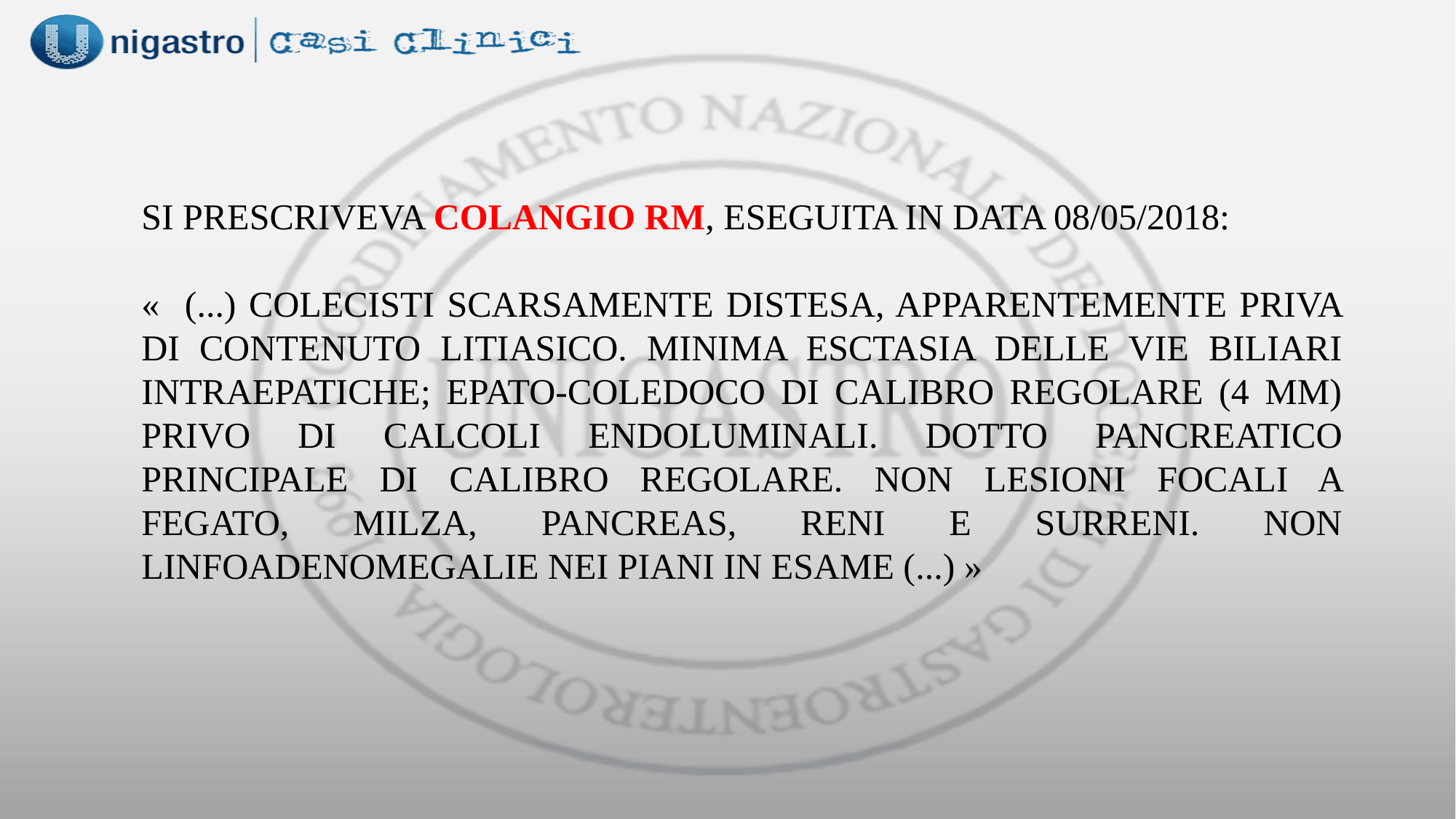

SI PRESCRIVEVA COLANGIO RM, ESEGUITA IN DATA 08/05/2018:

«  (...) COLECISTI SCARSAMENTE DISTESA, APPARENTEMENTE PRIVA DI CONTENUTO LITIASICO. MINIMA ESCTASIA DELLE VIE BILIARI INTRAEPATICHE; EPATO-COLEDOCO DI CALIBRO REGOLARE (4 MM) PRIVO DI CALCOLI ENDOLUMINALI. DOTTO PANCREATICO PRINCIPALE DI CALIBRO REGOLARE. NON LESIONI FOCALI A FEGATO, MILZA, PANCREAS, RENI E SURRENI. NON LINFOADENOMEGALIE NEI PIANI IN ESAME (...) »